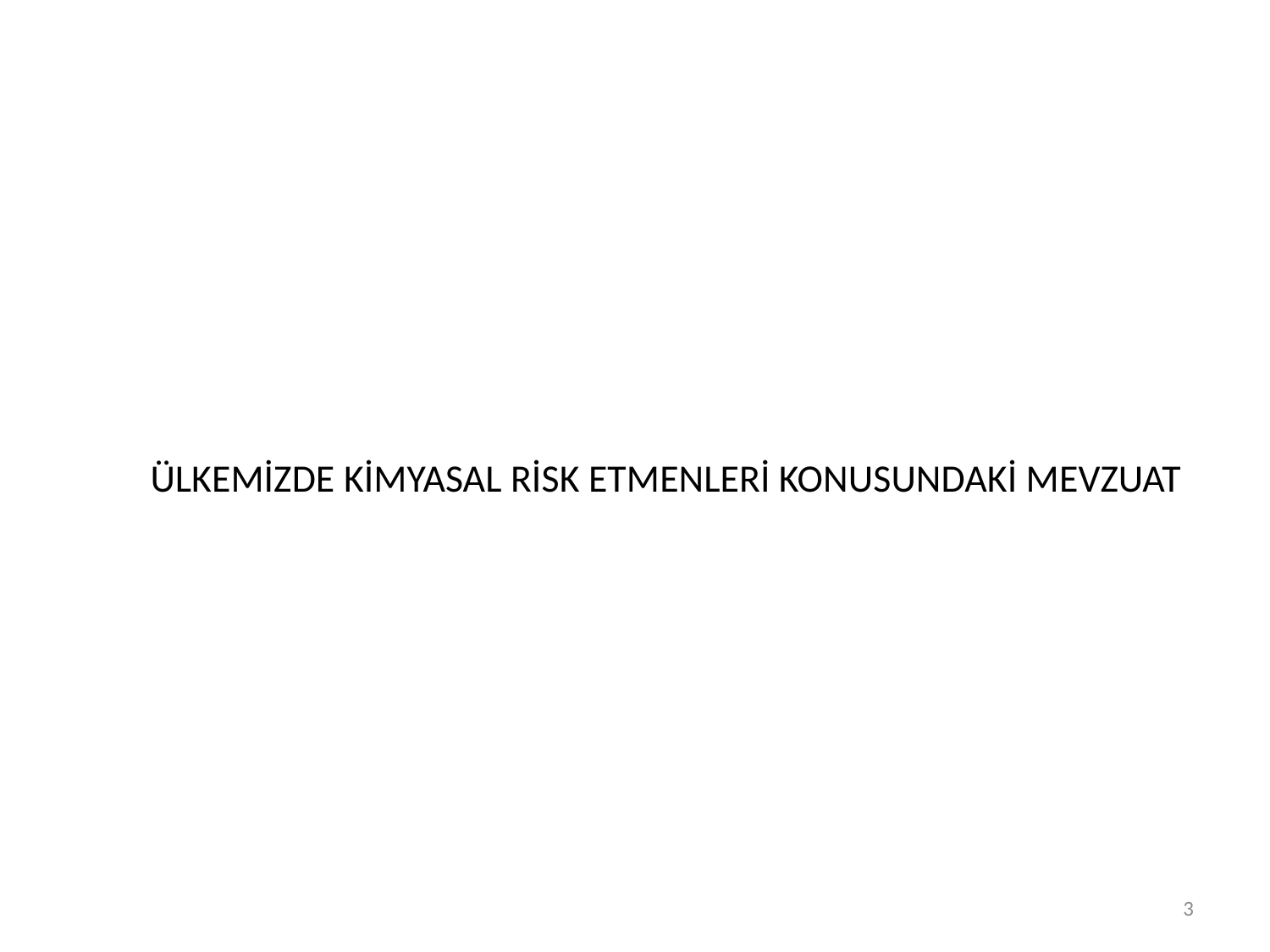

ÜLKEMİZDE KİMYASAL RİSK ETMENLERİ KONUSUNDAKİ MEVZUAT
3